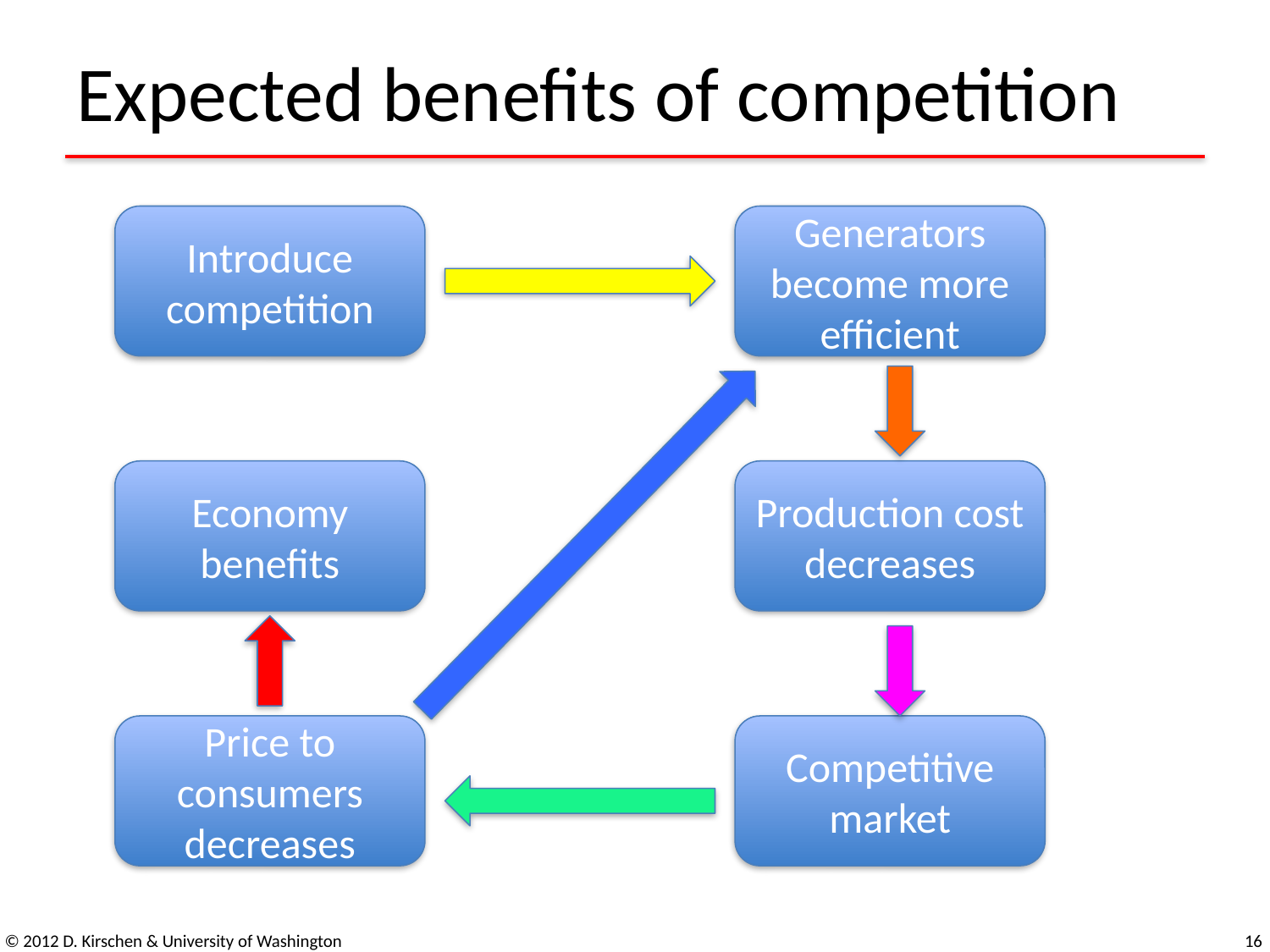

# Expected benefits of competition
Introduce competition
Generators become more efficient

Production cost decreases
Economy benefits

Competitive market
Price to consumers decreases

© 2012 D. Kirschen & University of Washington
16